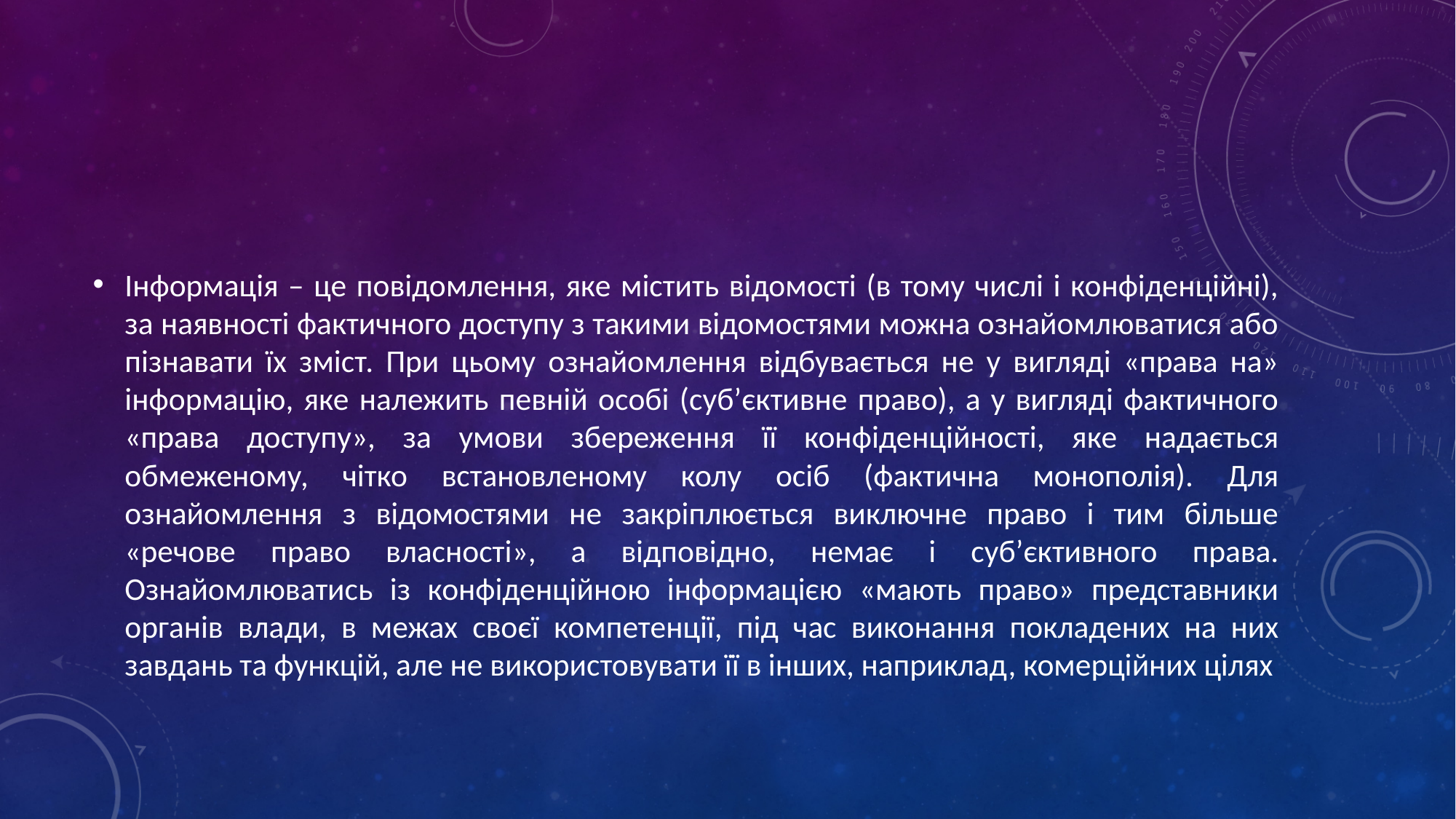

#
Інформація – це повідомлення, яке містить відомості (в тому числі і конфіденційні), за наявності фактичного доступу з такими відомостями можна ознайомлюватися або пізнавати їх зміст. При цьому ознайомлення відбувається не у вигляді «права на» інформацію, яке належить певній особі (суб’єктивне право), а у вигляді фактичного «права доступу», за умови збереження її конфіденційності, яке надається обмеженому, чітко встановленому колу осіб (фактична монополія). Для ознайомлення з відомостями не закріплюється виключне право і тим більше «речове право власності», а відповідно, немає і суб’єктивного права. Ознайомлюватись із конфіденційною інформацією «мають право» представники органів влади, в межах своєї компетенції, під час виконання покладених на них завдань та функцій, але не використовувати її в інших, наприклад, комерційних цілях